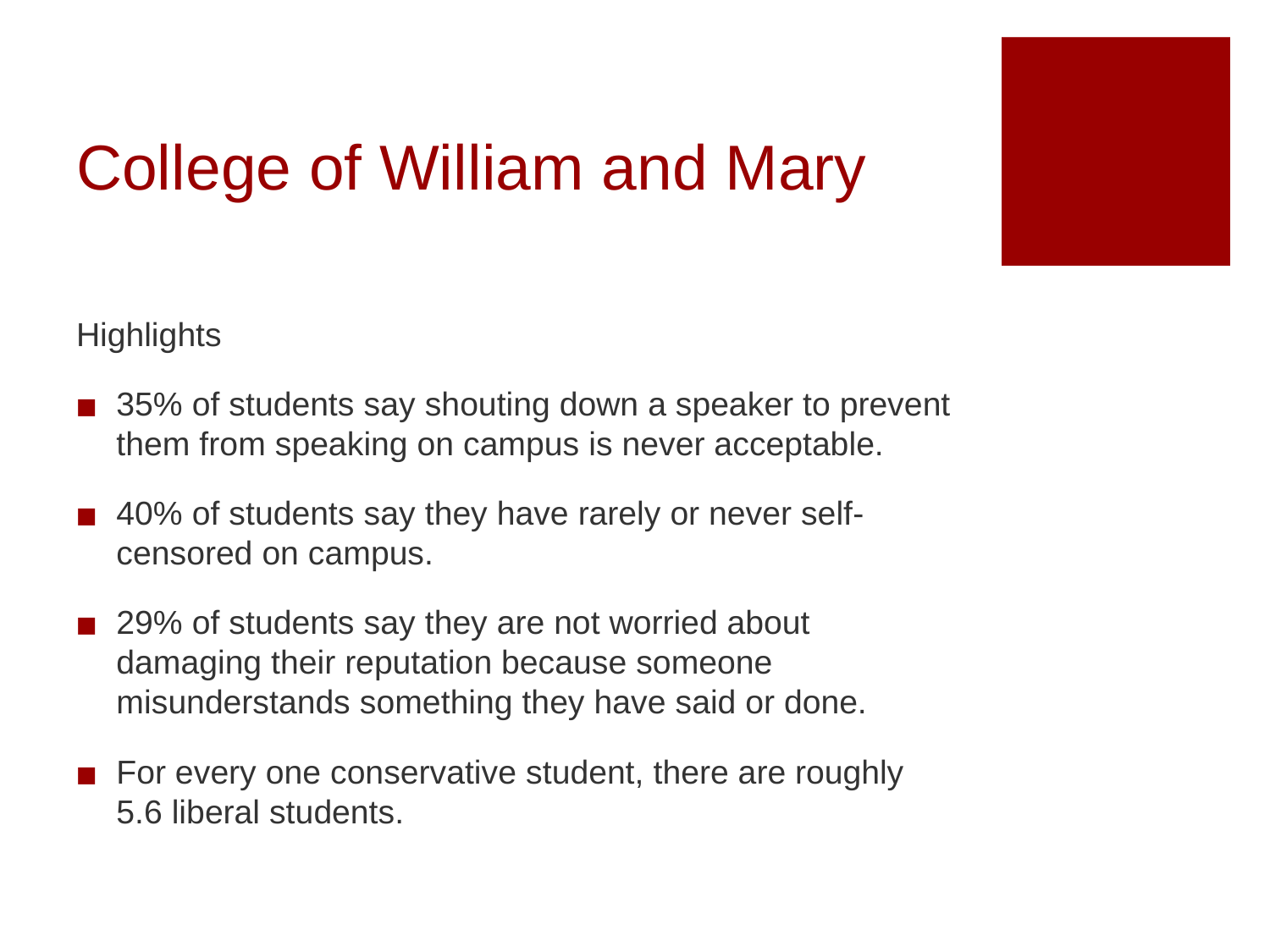

# College of William and Mary

Highlights
35% of students say shouting down a speaker to prevent them from speaking on campus is never acceptable.
40% of students say they have rarely or never self-censored on campus.
29% of students say they are not worried about damaging their reputation because someone misunderstands something they have said or done.
For every one conservative student, there are roughly 5.6 liberal students.